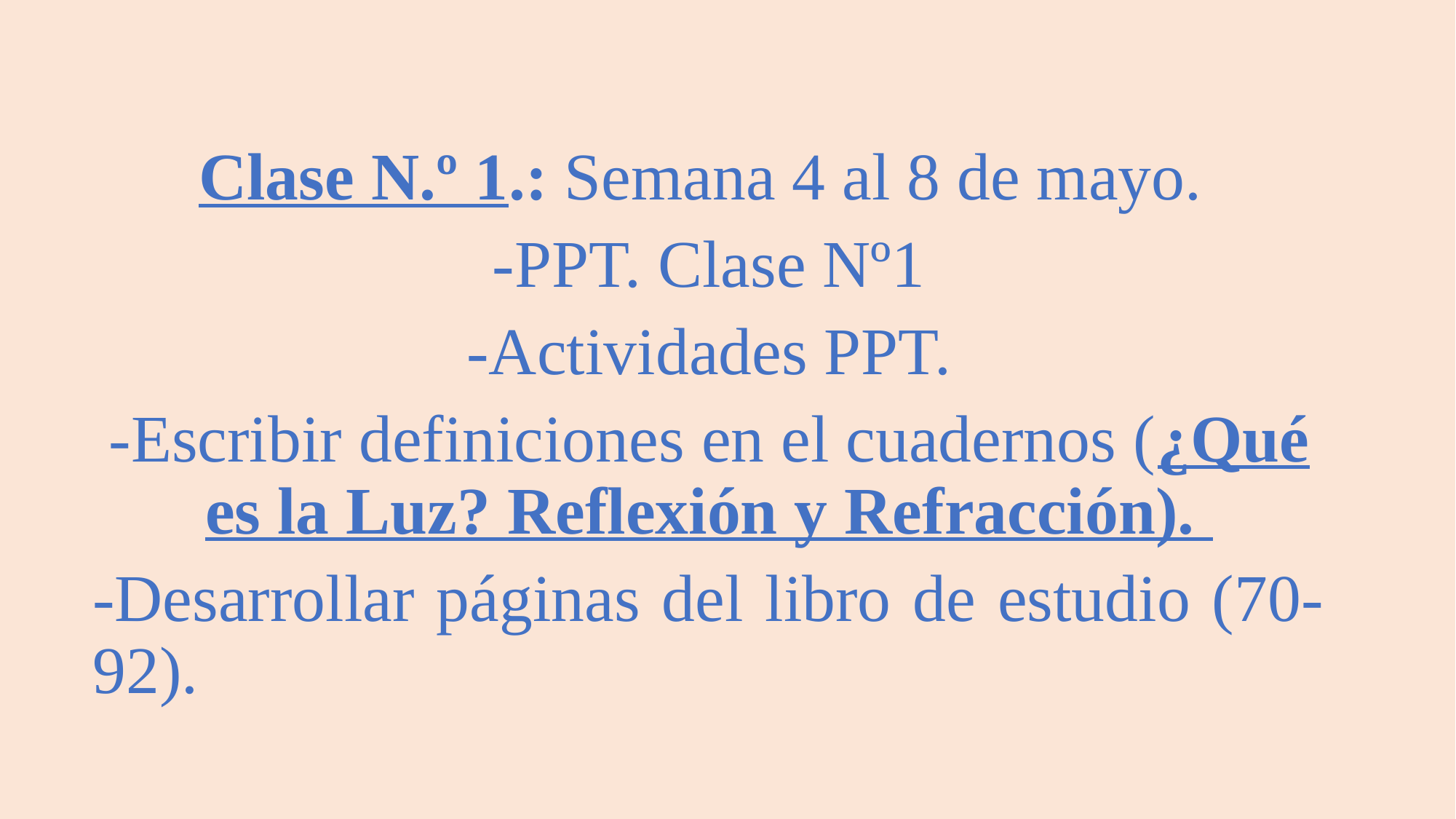

Clase N.º 1.: Semana 4 al 8 de mayo.
-PPT. Clase Nº1
-Actividades PPT.
-Escribir definiciones en el cuadernos (¿Qué es la Luz? Reflexión y Refracción).
-Desarrollar páginas del libro de estudio (70-92).